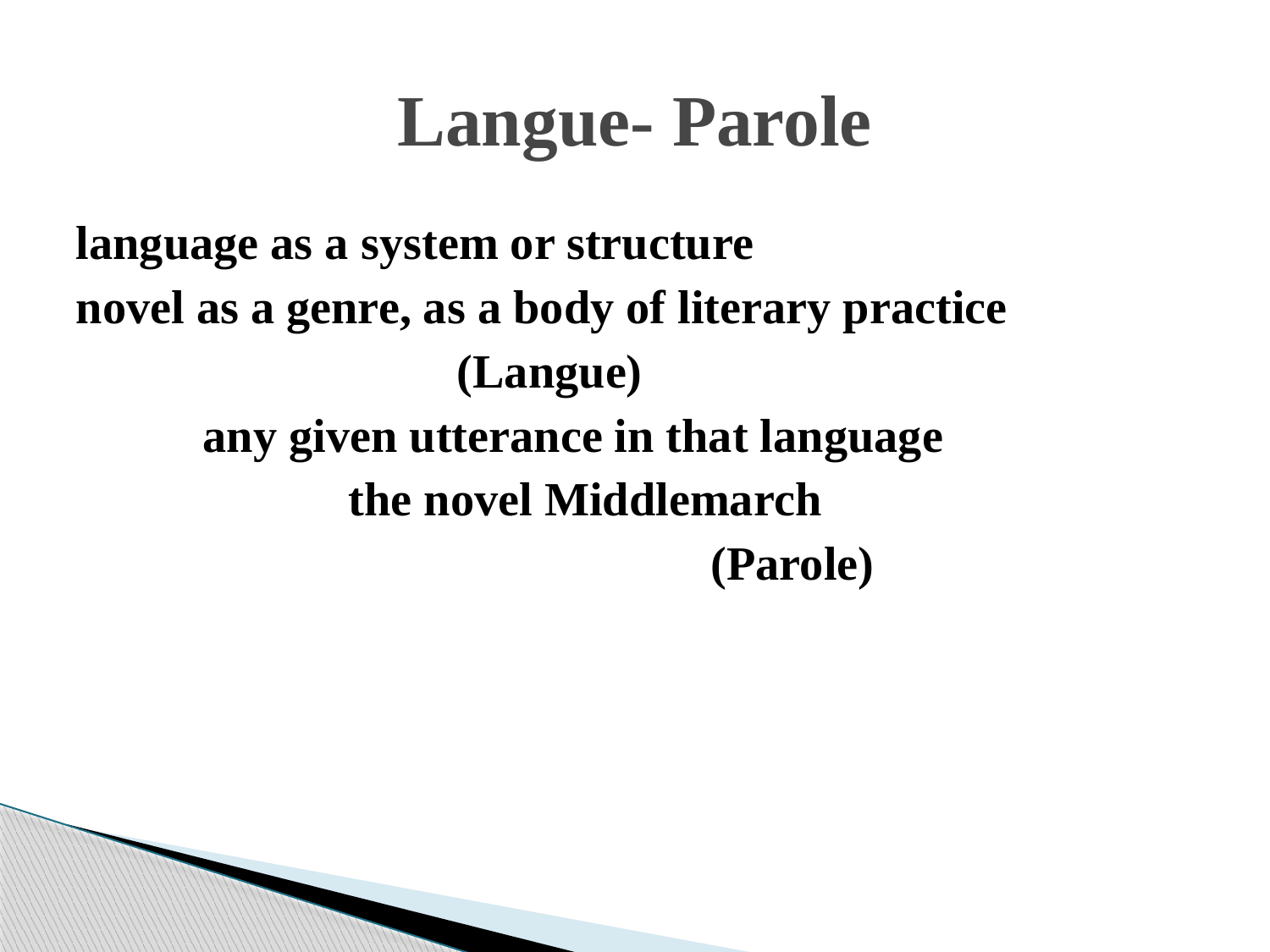

# Langue- Parole
language as a system or structure
novel as a genre, as a body of literary practice
			(Langue)
	any given utterance in that language
                       the novel Middlemarch
					(Parole)